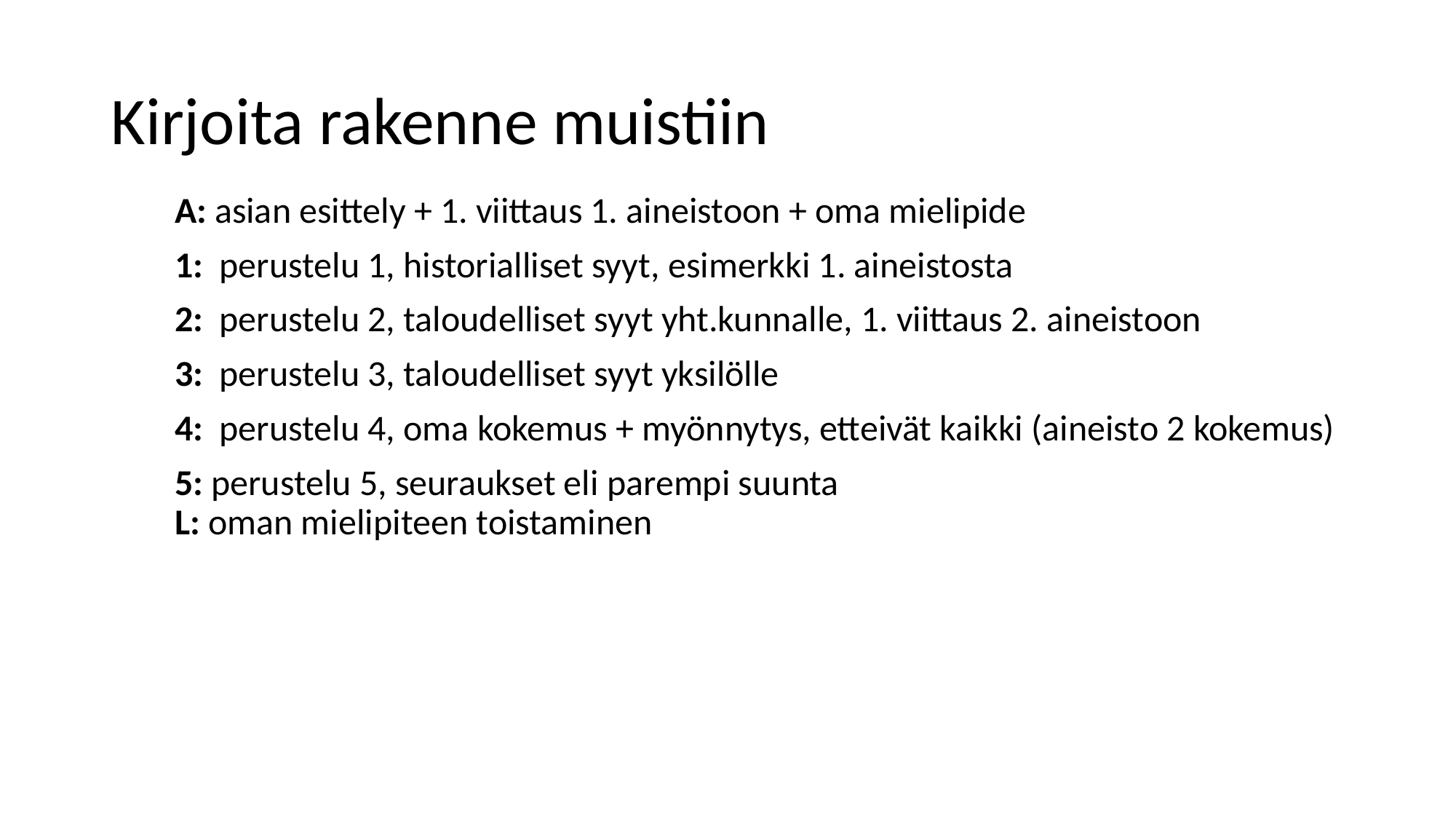

# Kirjoita rakenne muistiin
A: asian esittely + 1. viittaus 1. aineistoon + oma mielipide
1:  perustelu 1, historialliset syyt, esimerkki 1. aineistosta
2:  perustelu 2, taloudelliset syyt yht.kunnalle, 1. viittaus 2. aineistoon
3:  perustelu 3, taloudelliset syyt yksilölle
4:  perustelu 4, oma kokemus + myönnytys, etteivät kaikki (aineisto 2 kokemus)
5: perustelu 5, seuraukset eli parempi suunta
L: oman mielipiteen toistaminen